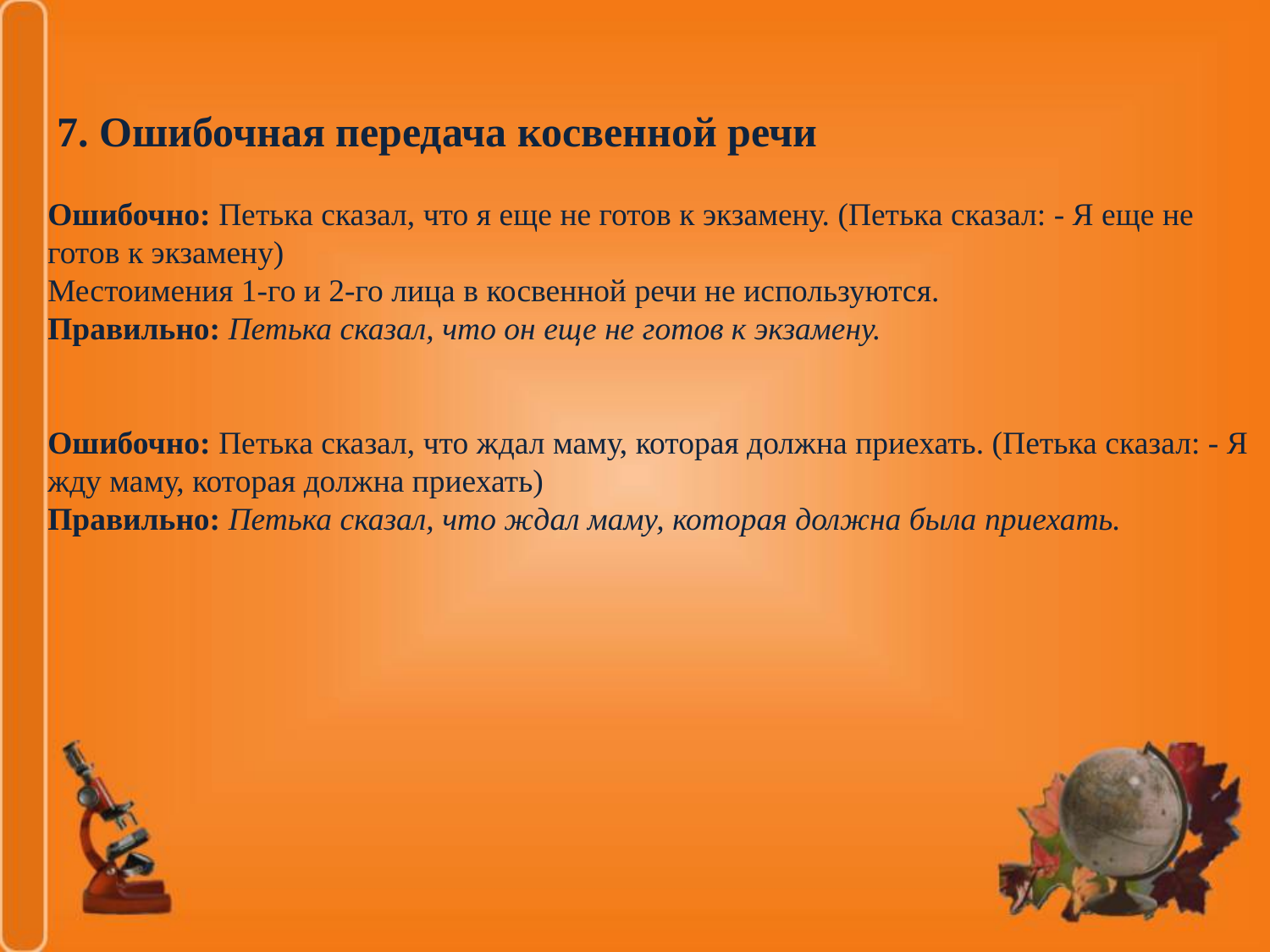

7. Ошибочная передача косвенной речи

Ошибочно: Петька сказал, что я еще не готов к экзамену. (Петька сказал: - Я еще не готов к экзамену) 
Местоимения 1-го и 2-го лица в косвенной речи не используются.
Правильно: Петька сказал, что он еще не готов к экзамену.

Ошибочно: Петька сказал, что ждал маму, которая должна приехать. (Петька сказал: - Я жду маму, которая должна приехать)
Правильно: Петька сказал, что ждал маму, которая должна была приехать.